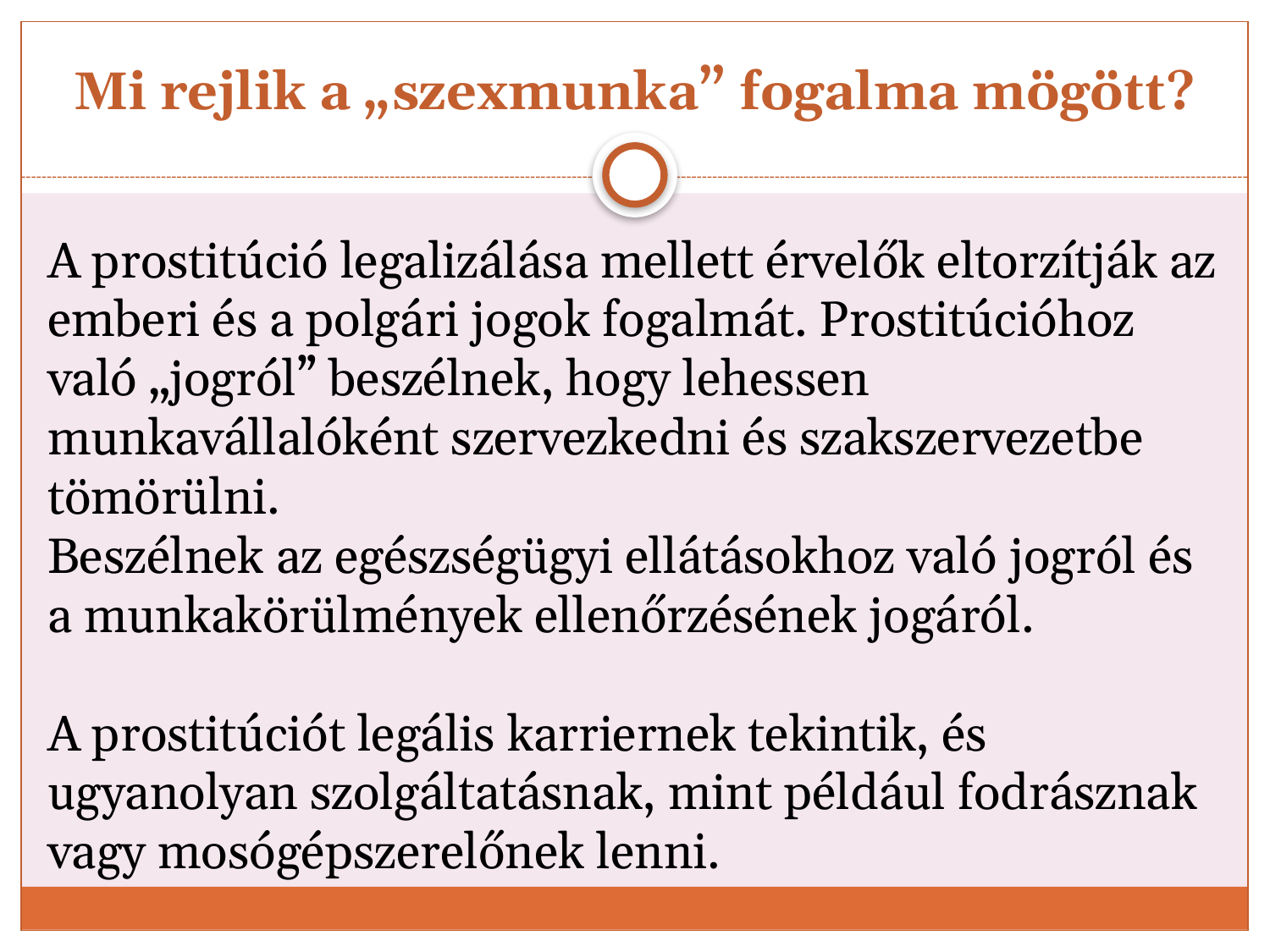

# Mi rejlik a „szexmunka” fogalma mögött?
A prostitúció legalizálása mellett érvelők eltorzítják az emberi és a polgári jogok fogalmát. Prostitúcióhoz való „jogról” beszélnek, hogy lehessen munkavállalóként szervezkedni és szakszervezetbe tömörülni.
Beszélnek az egészségügyi ellátásokhoz való jogról és a munkakörülmények ellenőrzésének jogáról.

A prostitúciót legális karriernek tekintik, és ugyanolyan szolgáltatásnak, mint például fodrásznak vagy mosógépszerelőnek lenni.